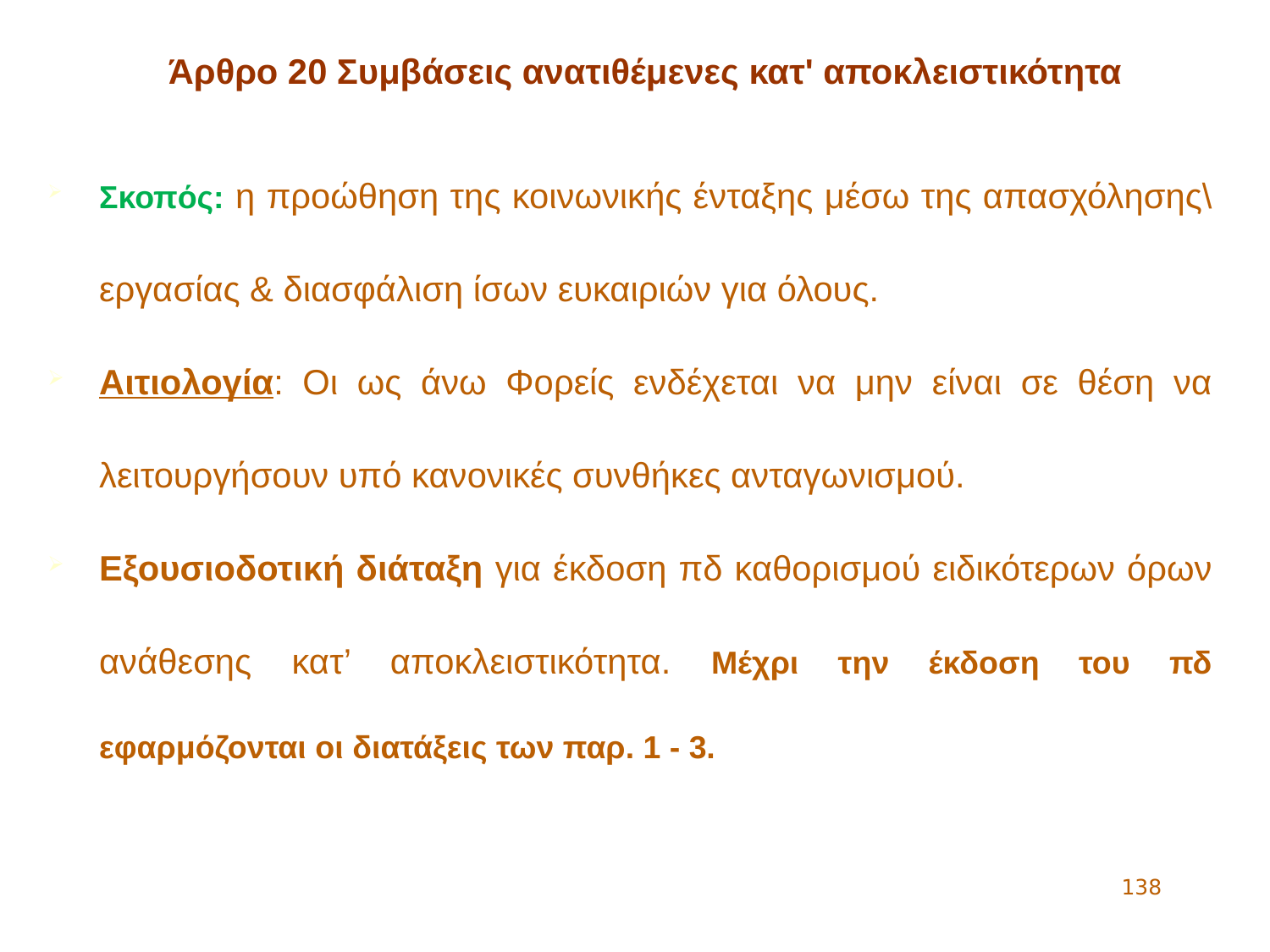

Άρθρο 20 Συμβάσεις ανατιθέμενες κατ' αποκλειστικότητα
Σκοπός: η προώθηση της κοινωνικής ένταξης μέσω της απασχόλησης\εργασίας & διασφάλιση ίσων ευκαιριών για όλους.
Αιτιολογία: Οι ως άνω Φορείς ενδέχεται να μην είναι σε θέση να λειτουργήσουν υπό κανονικές συνθήκες ανταγωνισμού.
Εξουσιοδοτική διάταξη για έκδοση πδ καθορισμού ειδικότερων όρων ανάθεσης κατ’ αποκλειστικότητα. Μέχρι την έκδοση του πδ εφαρμόζονται οι διατάξεις των παρ. 1 - 3.

138